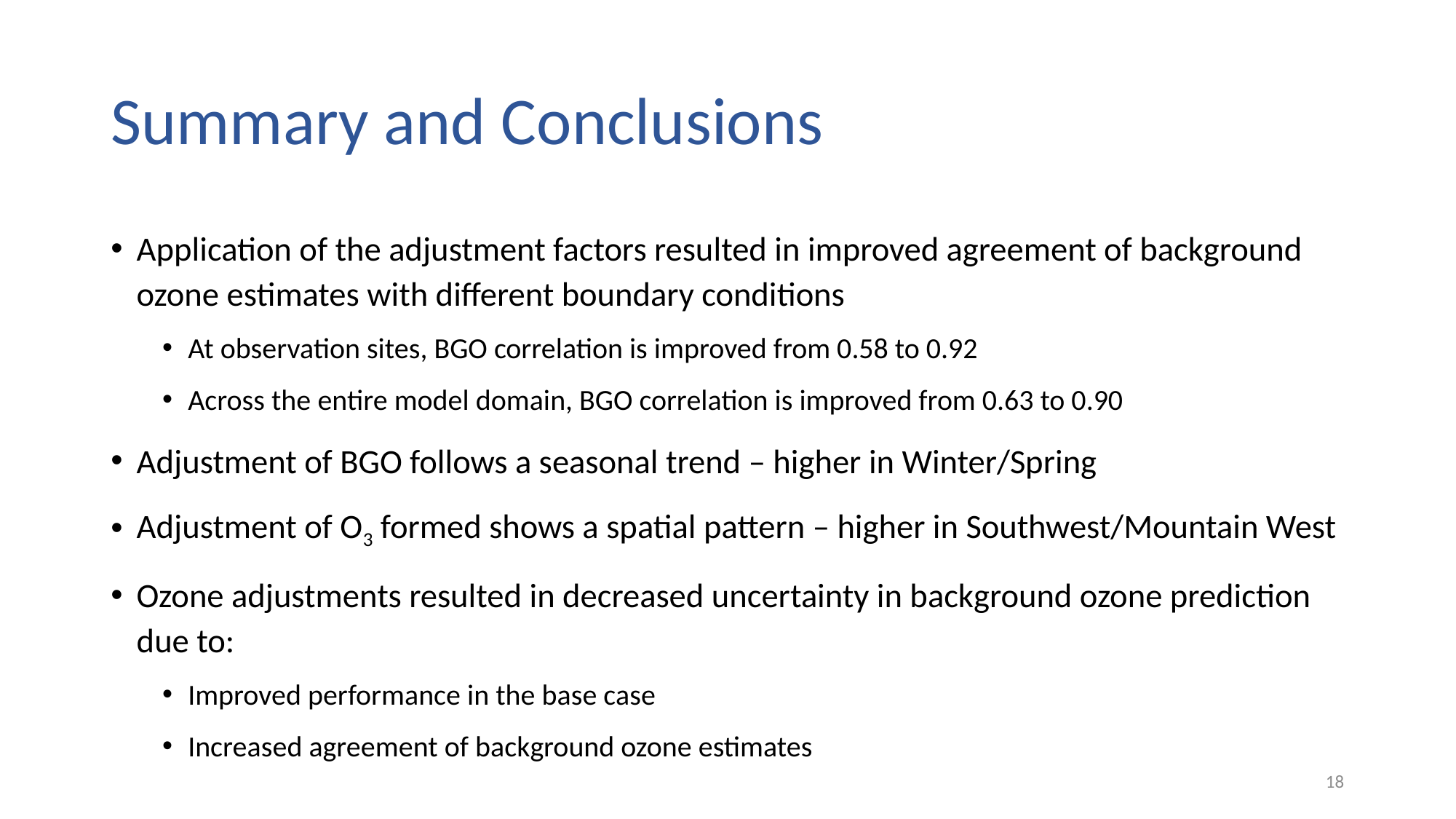

# Summary and Conclusions
Application of the adjustment factors resulted in improved agreement of background ozone estimates with different boundary conditions
At observation sites, BGO correlation is improved from 0.58 to 0.92
Across the entire model domain, BGO correlation is improved from 0.63 to 0.90
Adjustment of BGO follows a seasonal trend – higher in Winter/Spring
Adjustment of O3 formed shows a spatial pattern – higher in Southwest/Mountain West
Ozone adjustments resulted in decreased uncertainty in background ozone prediction due to:
Improved performance in the base case
Increased agreement of background ozone estimates
18